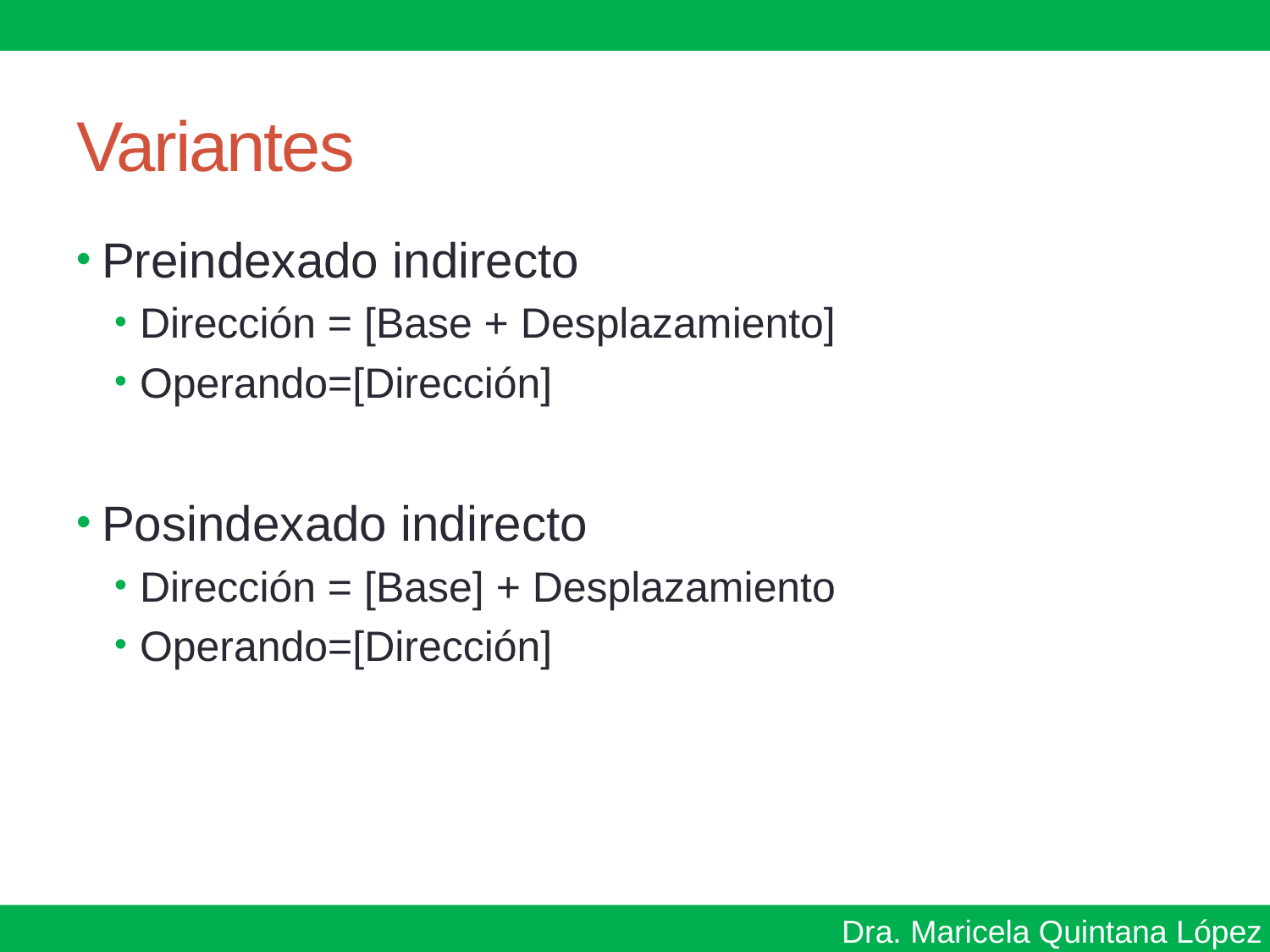

# Variantes
Preindexado indirecto
Dirección = [Base + Desplazamiento]
Operando=[Dirección]

Posindexado indirecto
Dirección = [Base] + Desplazamiento
Operando=[Dirección]